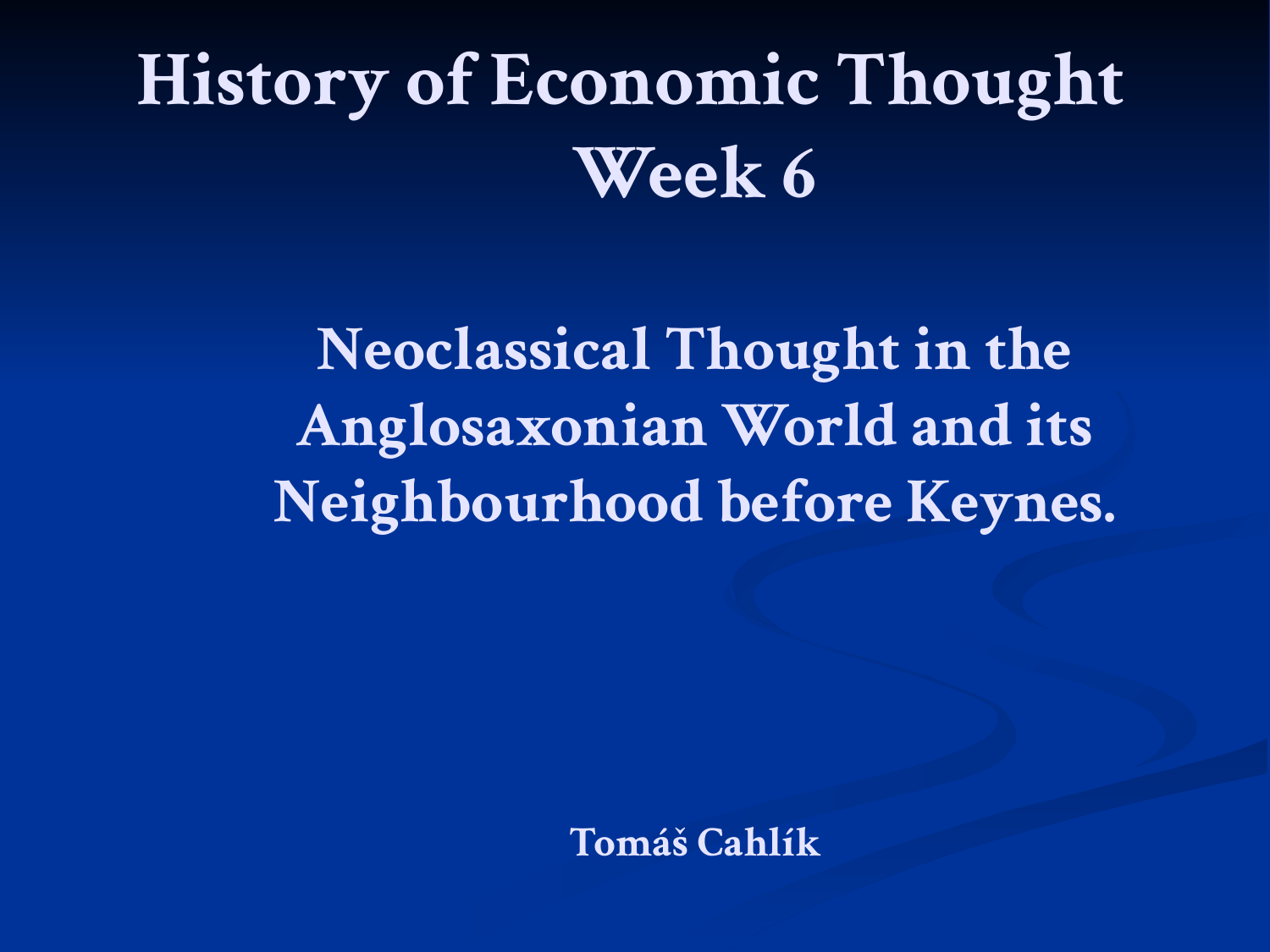

# History of Economic Thought Week 6 Neoclassical Thought in the Anglosaxonian World and its Neighbourhood before Keynes. Tomáš Cahlík